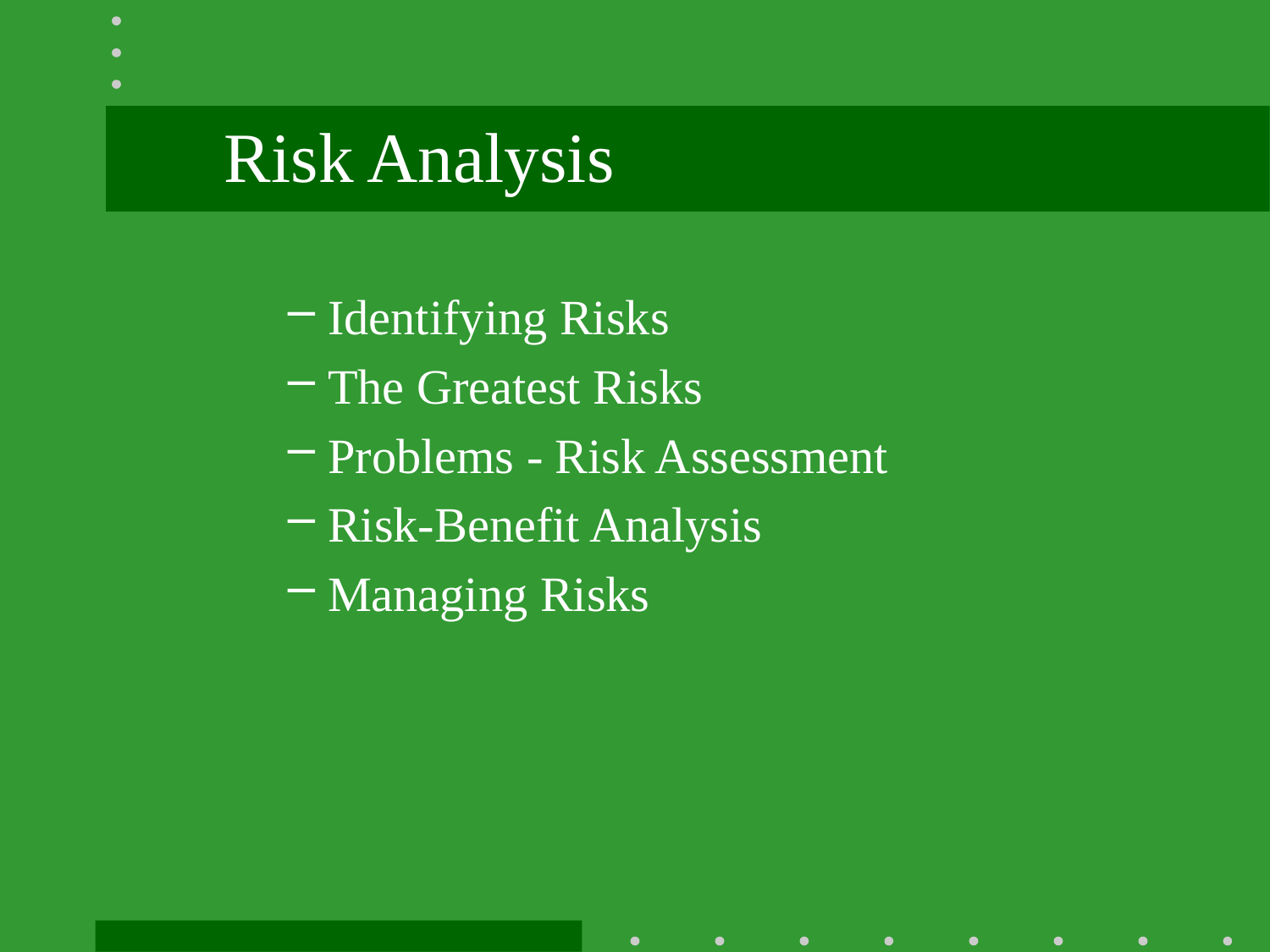

#
Risk Analysis

Identifying Risks
The Greatest Risks
Problems - Risk Assessment
Risk-Benefit Analysis
Managing Risks